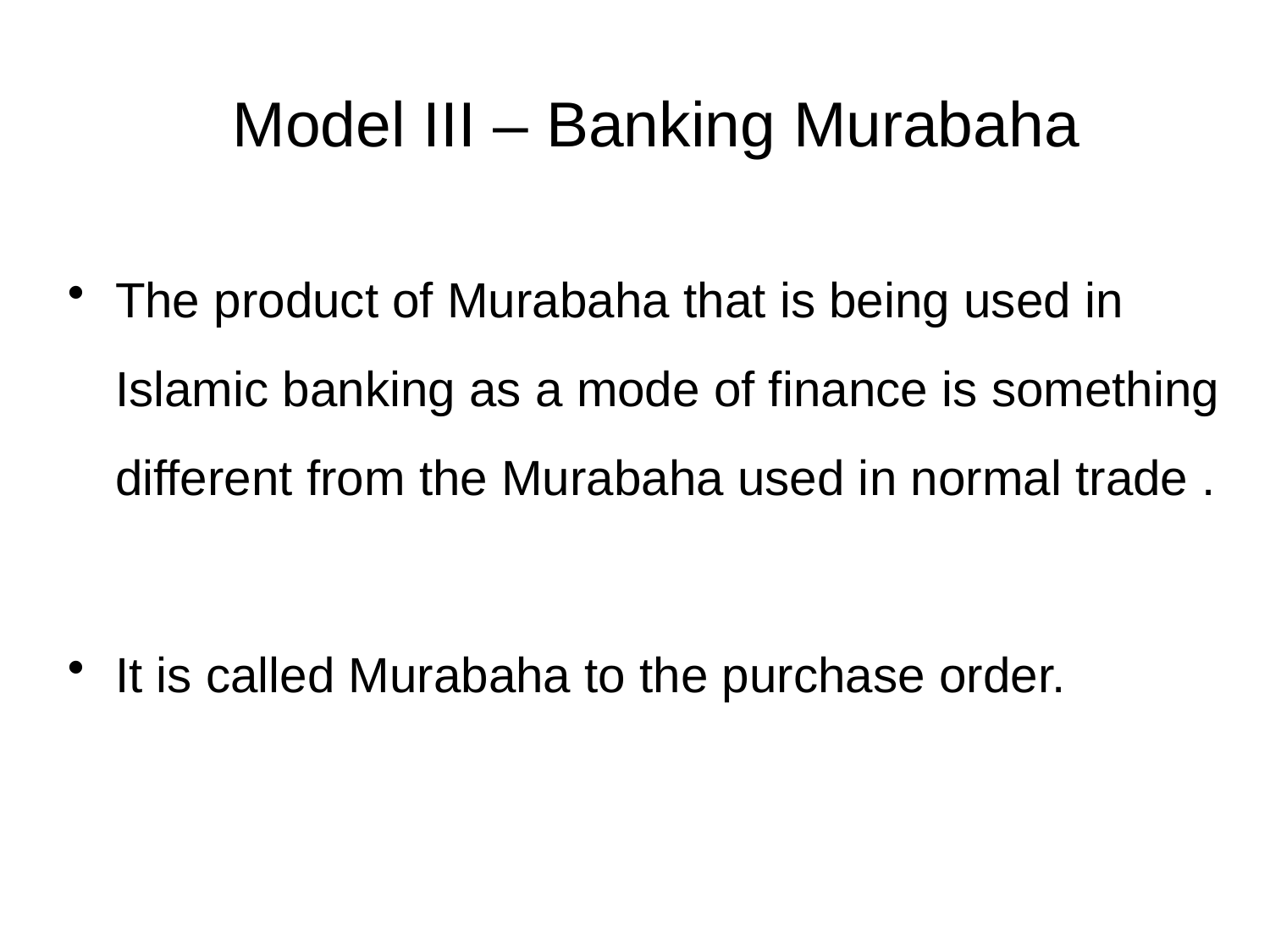

# Model III – Banking Murabaha
The product of Murabaha that is being used in Islamic banking as a mode of finance is something different from the Murabaha used in normal trade .

It is called Murabaha to the purchase order.